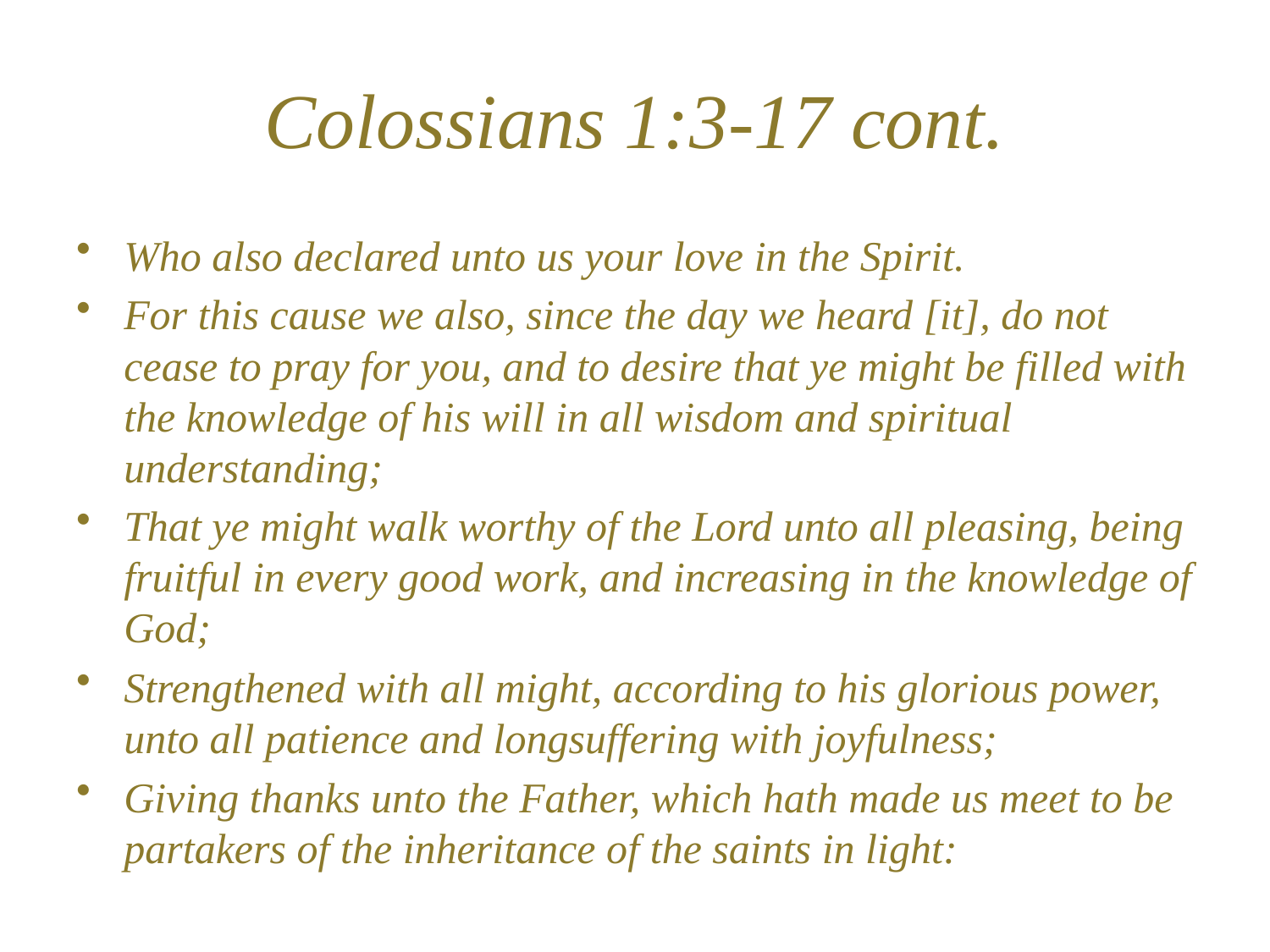

# Colossians 1:3-17 cont.
Who also declared unto us your love in the Spirit.
For this cause we also, since the day we heard [it], do not cease to pray for you, and to desire that ye might be filled with the knowledge of his will in all wisdom and spiritual understanding;
That ye might walk worthy of the Lord unto all pleasing, being fruitful in every good work, and increasing in the knowledge of God;
Strengthened with all might, according to his glorious power, unto all patience and longsuffering with joyfulness;
Giving thanks unto the Father, which hath made us meet to be partakers of the inheritance of the saints in light: